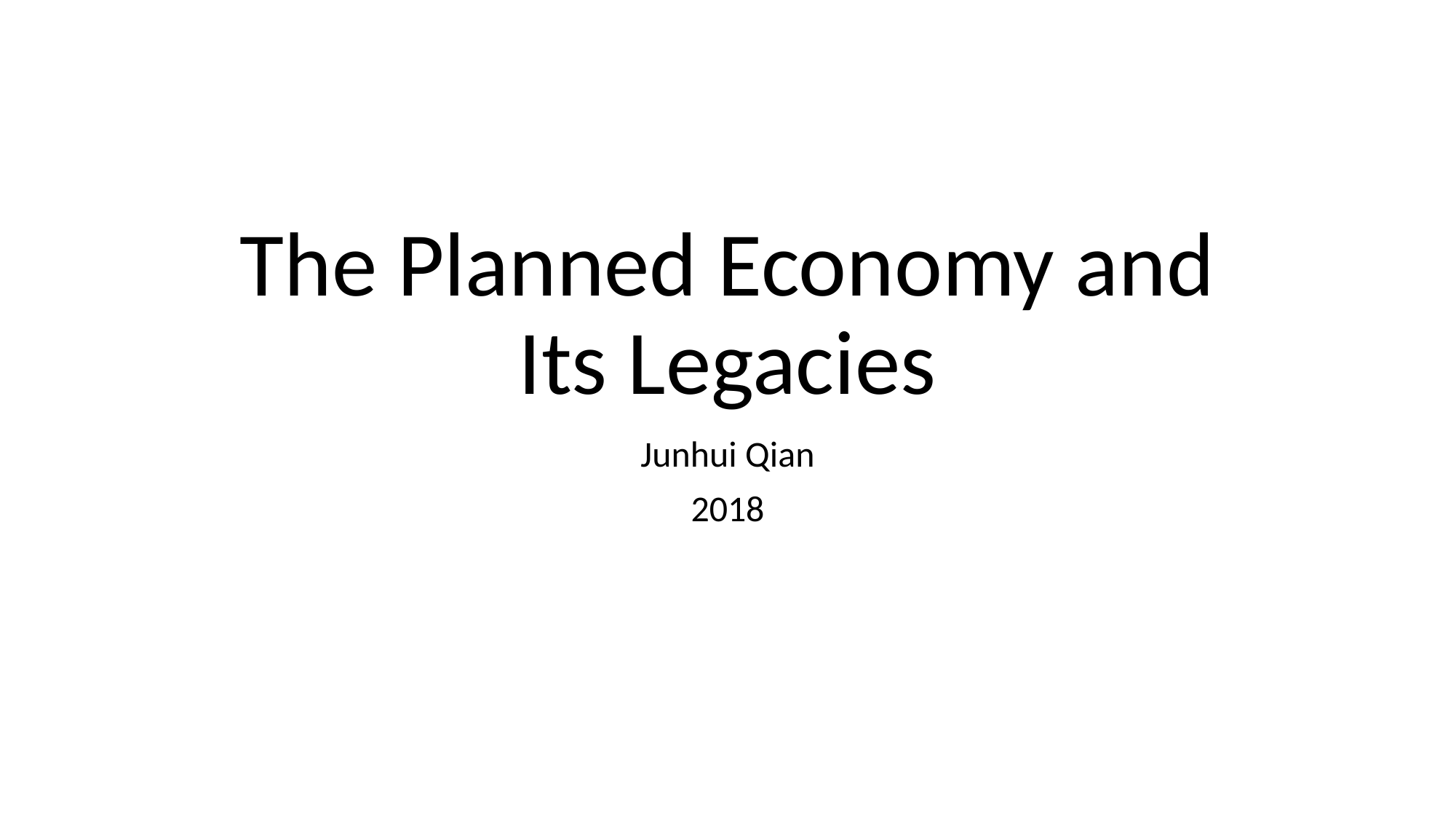

# The Planned Economy and Its Legacies
Junhui Qian
2018